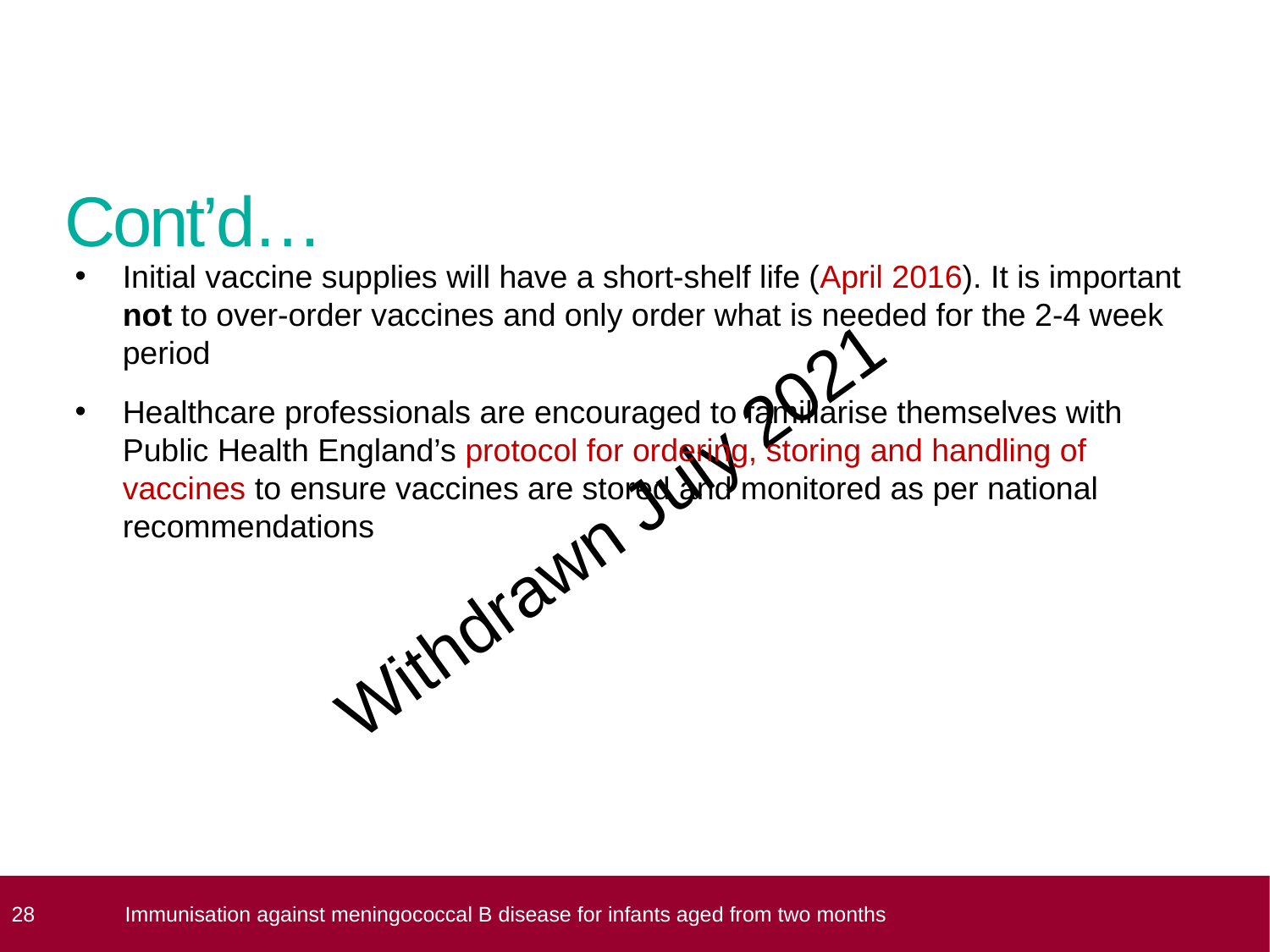

# Cont’d…
Initial vaccine supplies will have a short-shelf life (April 2016). It is important not to over-order vaccines and only order what is needed for the 2-4 week period
Healthcare professionals are encouraged to familiarise themselves with Public Health England’s protocol for ordering, storing and handling of vaccines to ensure vaccines are stored and monitored as per national recommendations

  28
Immunisation against meningococcal B disease for infants aged from two months